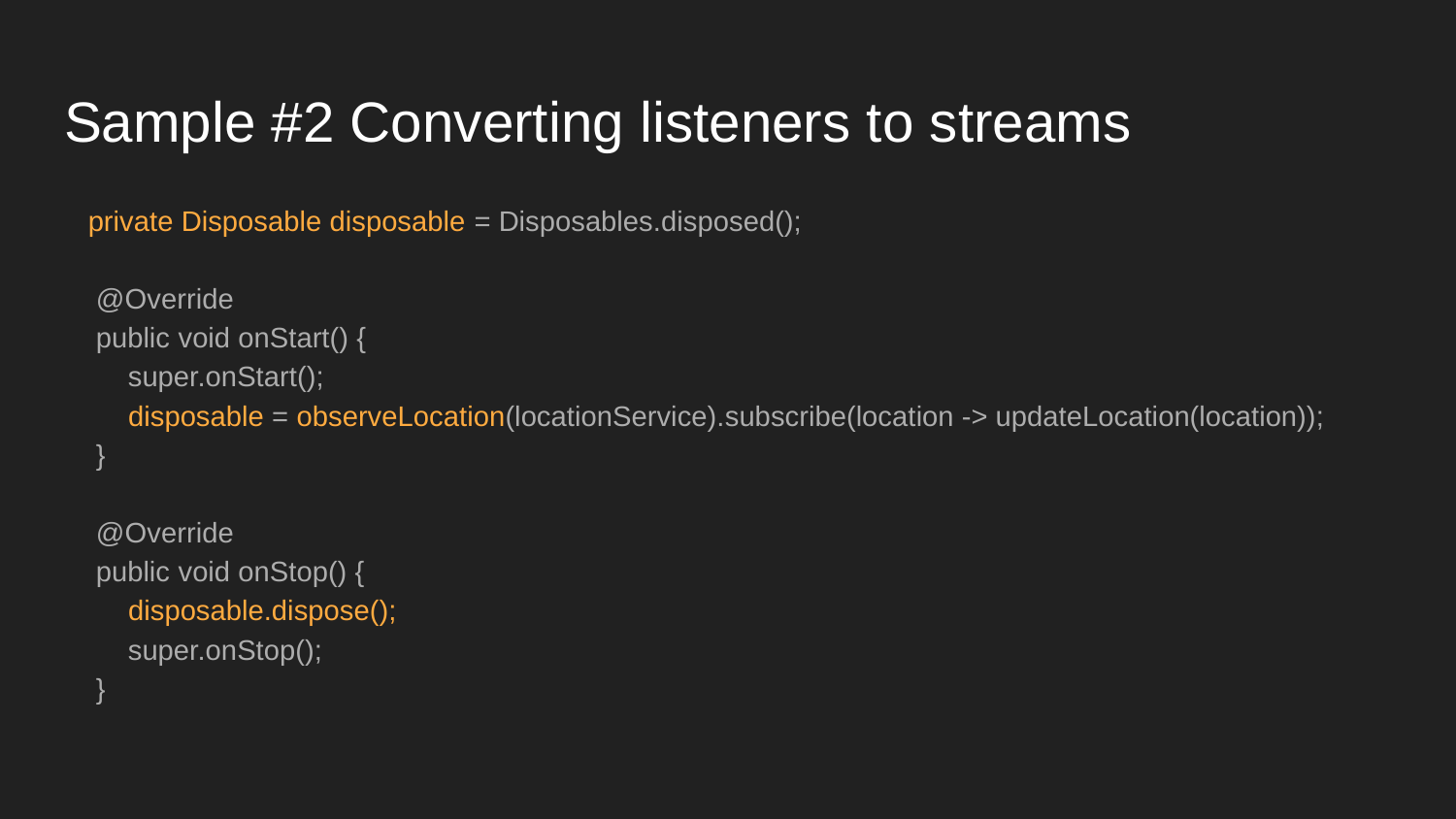

# Sample #2 Converting listeners to streams
   private Disposable disposable = Disposables.disposed();
    @Override
    public void onStart() {
        super.onStart();
        disposable = observeLocation(locationService).subscribe(location -> updateLocation(location));
    }
    @Override
    public void onStop() {
        disposable.dispose();
        super.onStop();
    }